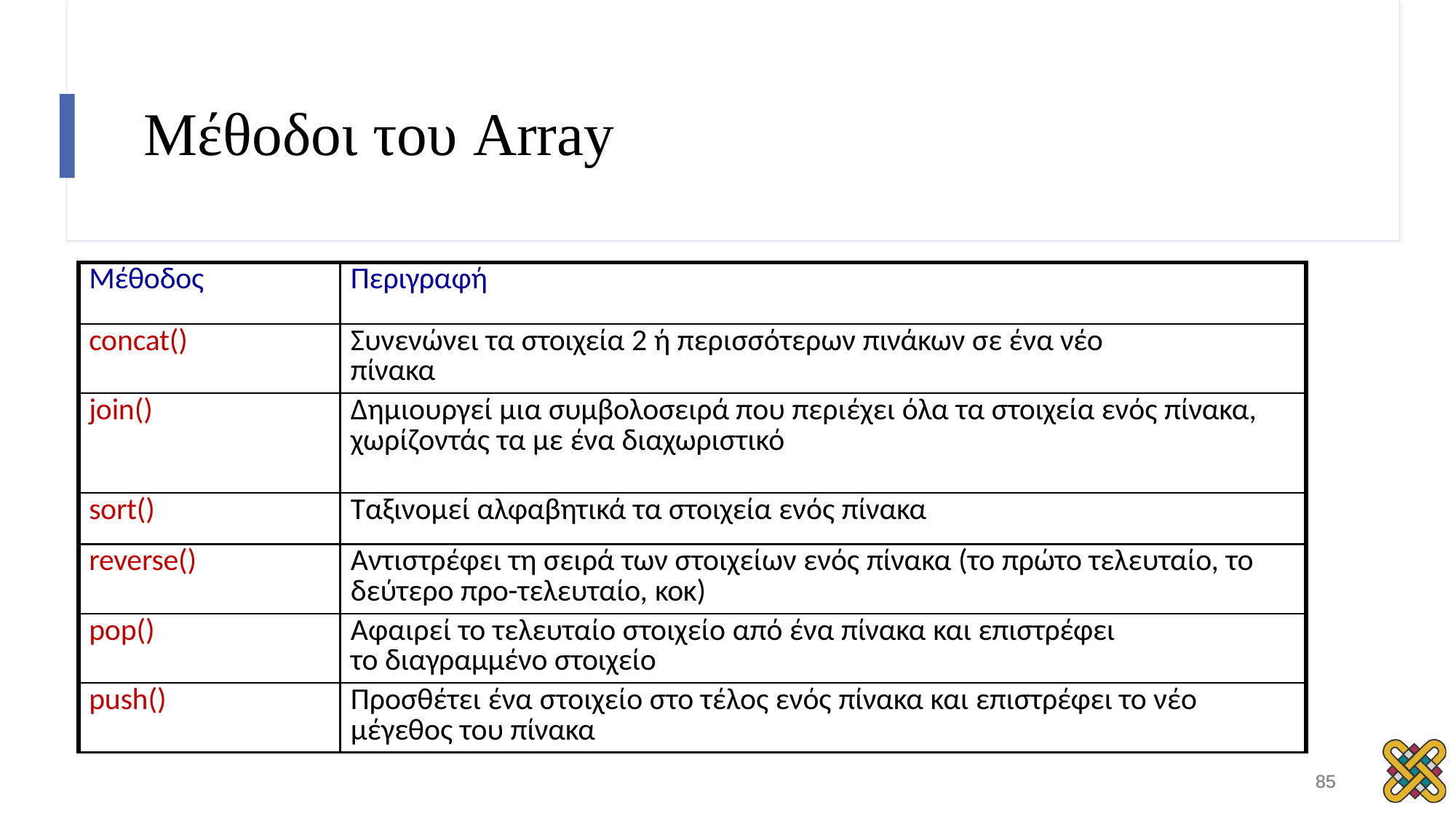

# Μέθοδοι του Array
| Μέθοδος | Περιγραφή |
| --- | --- |
| concat() | Συνενώνει τα στοιχεία 2 ή περισσότερων πινάκων σε ένα νέο πίνακα |
| join() | Δημιουργεί μια συμβολοσειρά που περιέχει όλα τα στοιχεία ενός πίνακα, χωρίζοντάς τα με ένα διαχωριστικό |
| sort() | Ταξινομεί αλφαβητικά τα στοιχεία ενός πίνακα |
| reverse() | Αντιστρέφει τη σειρά των στοιχείων ενός πίνακα (το πρώτο τελευταίο, το δεύτερο προ-τελευταίο, κοκ) |
| pop() | Αφαιρεί το τελευταίο στοιχείο από ένα πίνακα και επιστρέφει το διαγραμμένο στοιχείο |
| push() | Προσθέτει ένα στοιχείο στο τέλος ενός πίνακα και επιστρέφει το νέο μέγεθος του πίνακα |
85
85